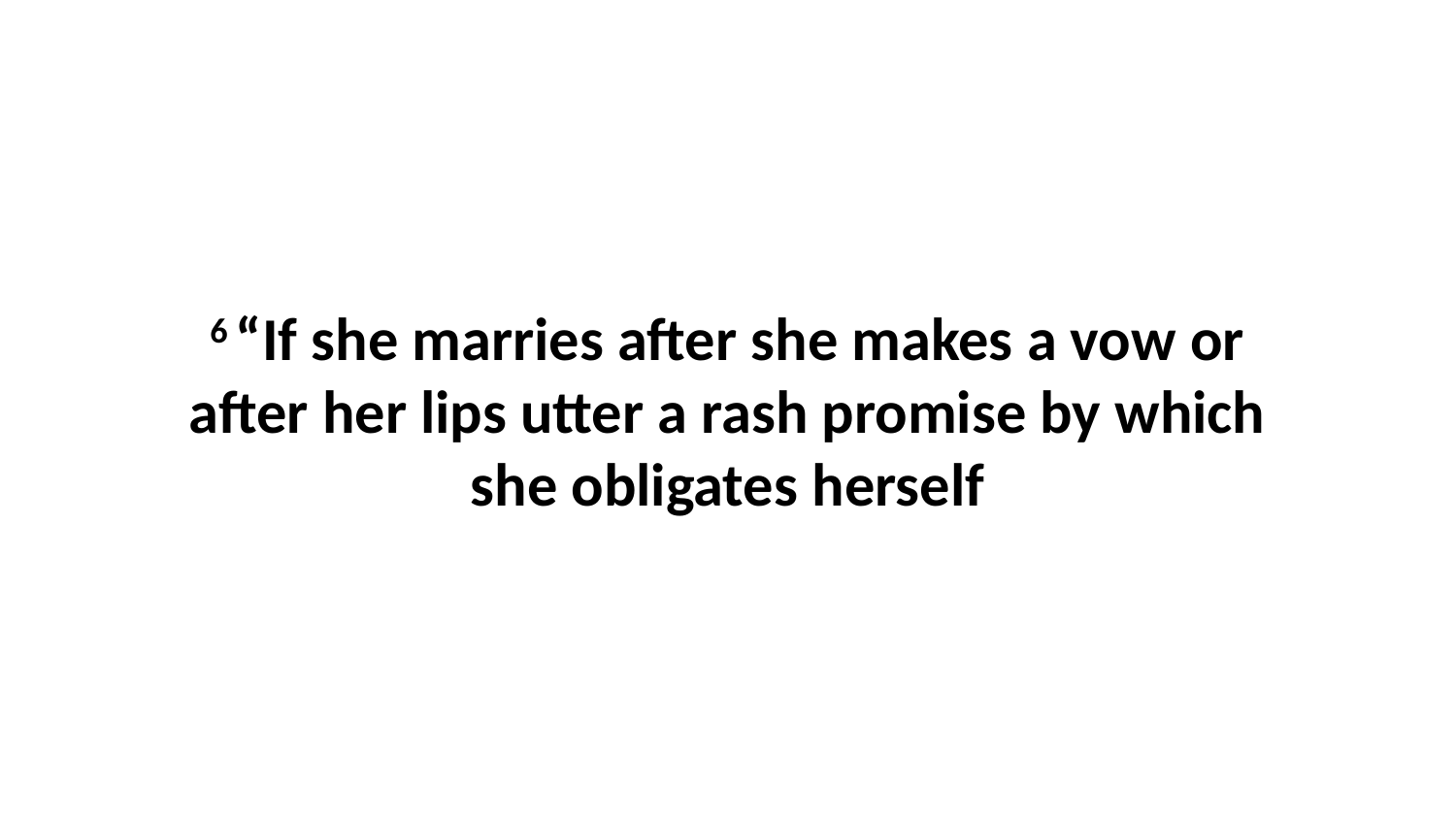

6 “If she marries after she makes a vow or after her lips utter a rash promise by which she obligates herself